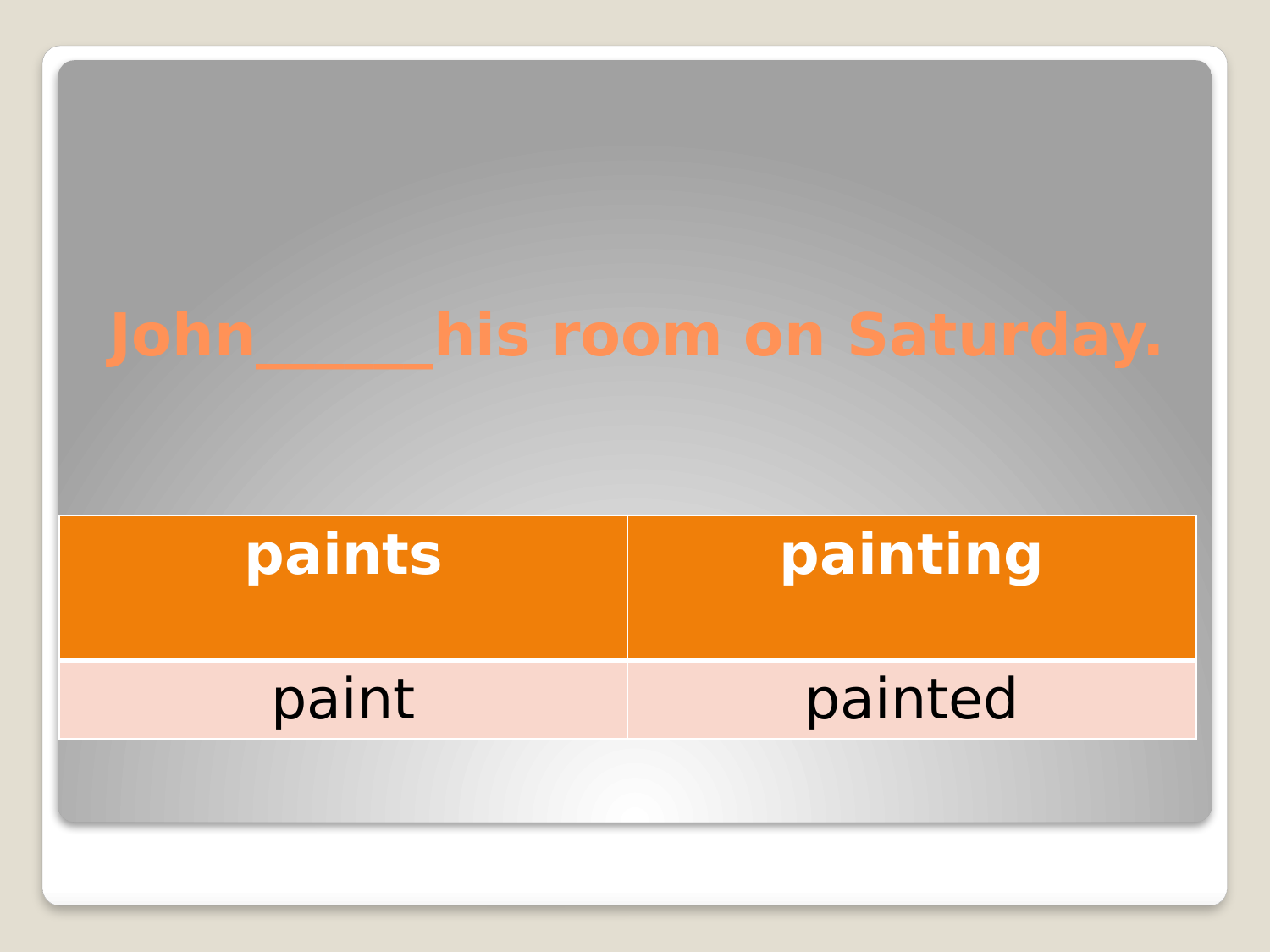

# John______his room on Saturday.
| paints | painting |
| --- | --- |
| paint | painted |